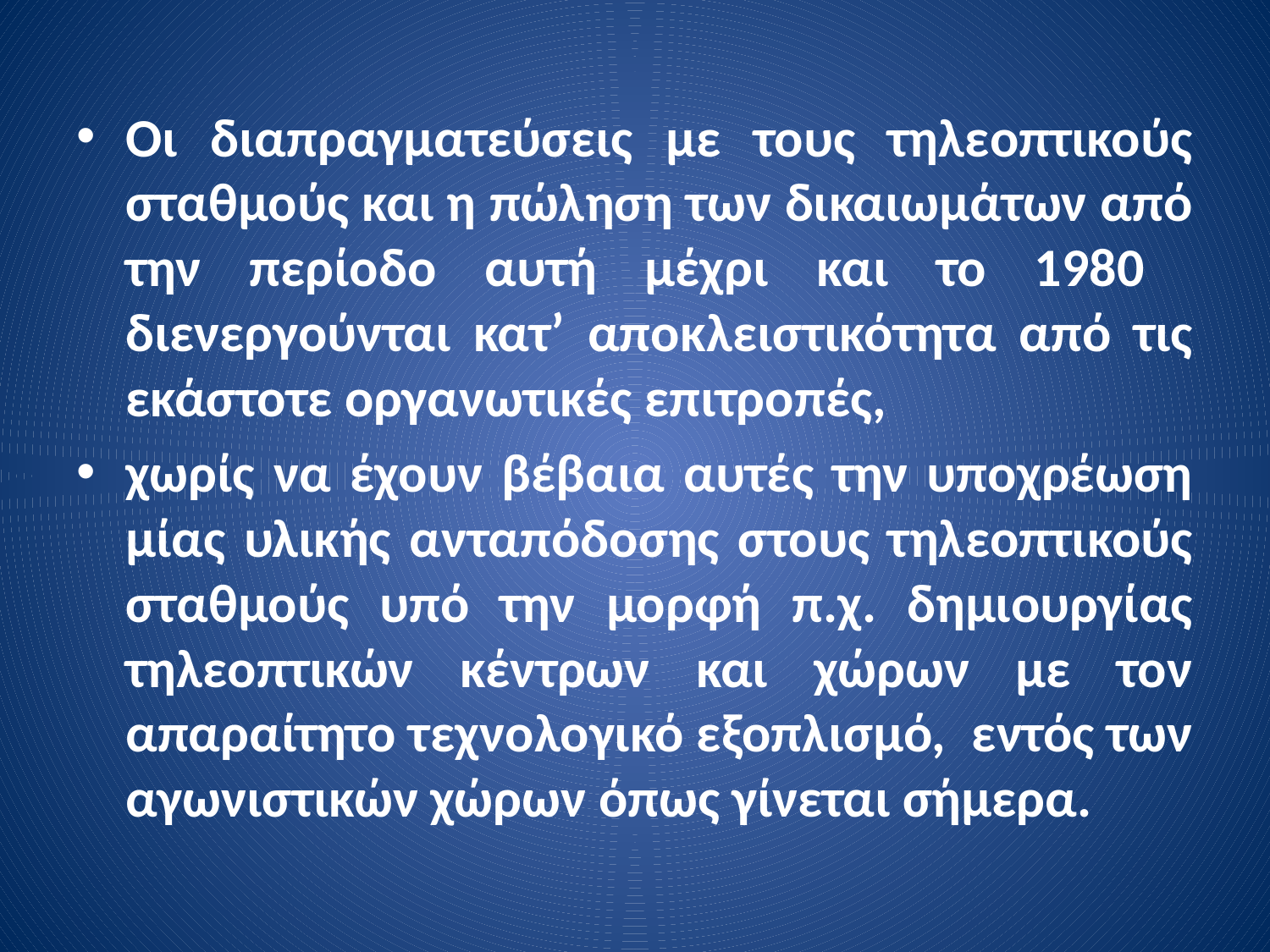

Οι διαπραγματεύσεις με τους τηλεοπτικούς σταθμούς και η πώληση των δικαιωμάτων από την περίοδο αυτή μέχρι και το 1980  διενεργούνται κατ’ αποκλειστικότητα από τις εκάστοτε οργανωτικές επιτροπές,
χωρίς να έχουν βέβαια αυτές την υποχρέωση μίας υλικής ανταπόδοσης στους τηλεοπτικούς σταθμούς υπό την μορφή π.χ. δημιουργίας τηλεοπτικών κέντρων και χώρων με τον απαραίτητο τεχνολογικό εξοπλισμό,  εντός των αγωνιστικών χώρων όπως γίνεται σήμερα.